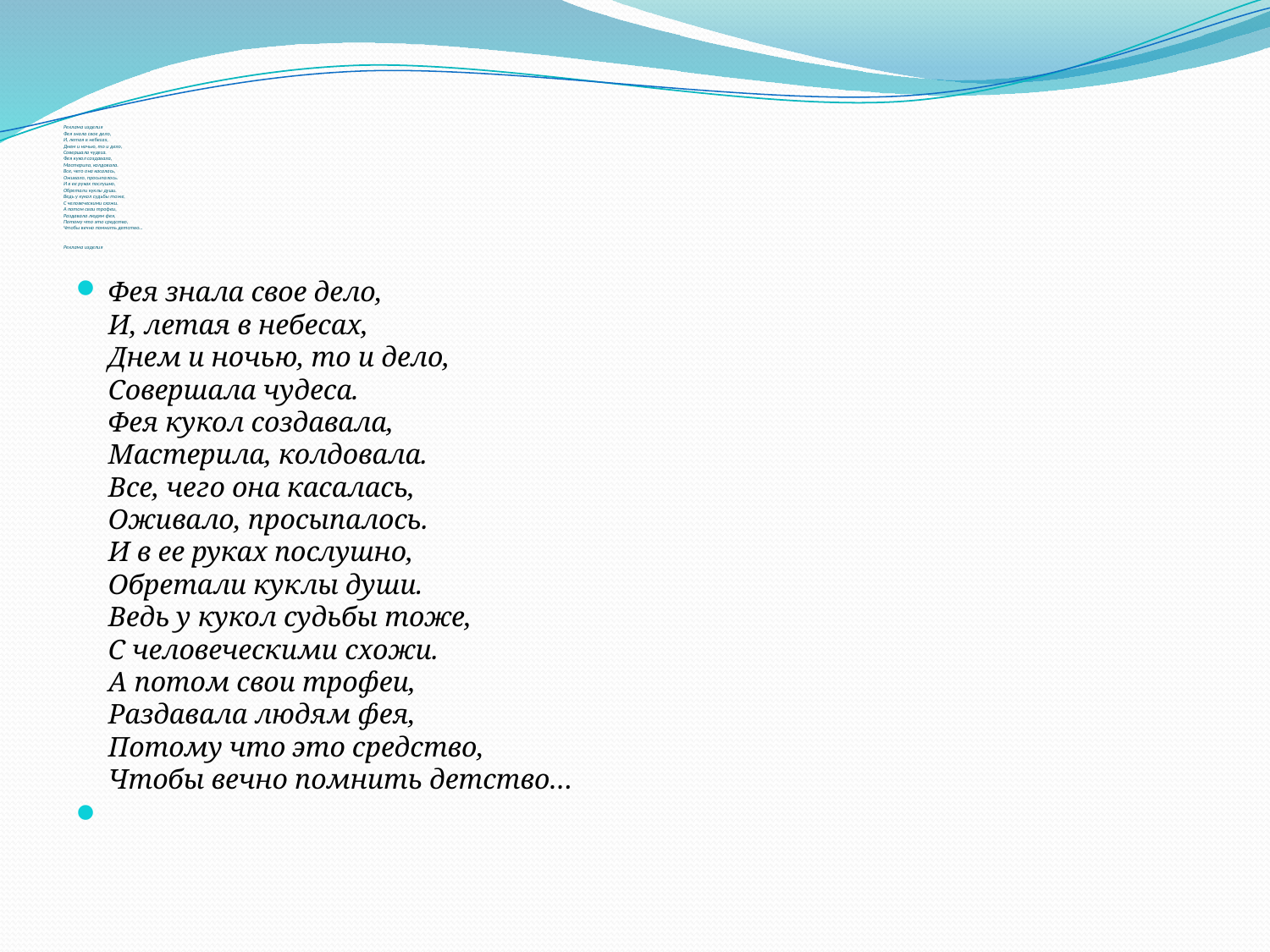

# Реклама изделия Фея знала свое дело, И, летая в небесах, Днем и ночью, то и дело, Совершала чудеса. Фея кукол создавала, Мастерила, колдовала. Все, чего она касалась, Оживало, просыпалось. И в ее руках послушно, Обретали куклы души. Ведь у кукол судьбы тоже, С человеческими схожи. А потом свои трофеи, Раздавала людям фея, Потому что это средство, Чтобы вечно помнить детство… Реклама изделия
Фея знала свое дело,
И, летая в небесах,
Днем и ночью, то и дело,
Совершала чудеса.
Фея кукол создавала,
Мастерила, колдовала.
Все, чего она касалась,
Оживало, просыпалось.
И в ее руках послушно,
Обретали куклы души.
Ведь у кукол судьбы тоже,
С человеческими схожи.
А потом свои трофеи,
Раздавала людям фея,
Потому что это средство,
Чтобы вечно помнить детство…